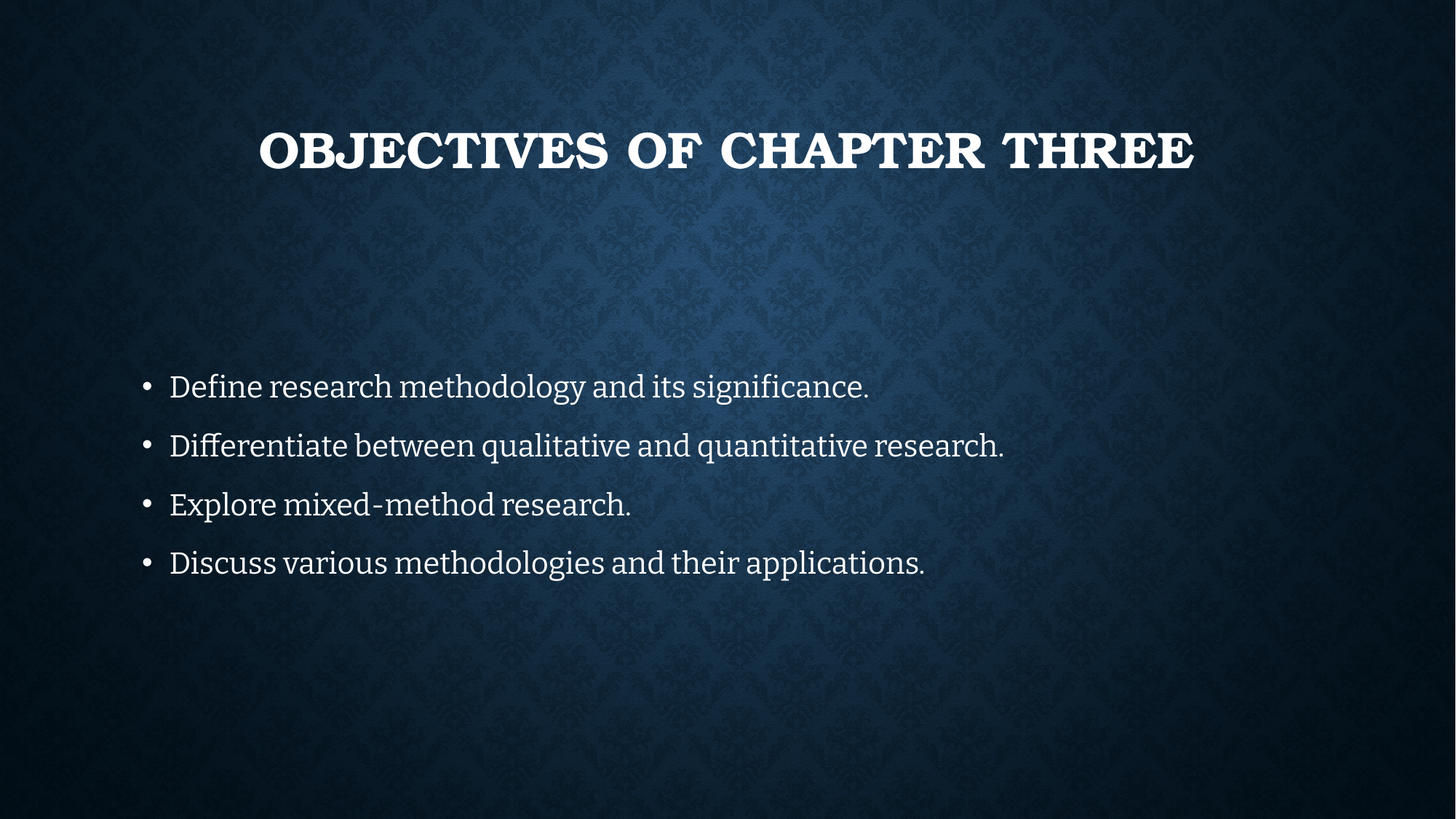

# Objectives of Chapter Three
Define research methodology and its significance.
Differentiate between qualitative and quantitative research.
Explore mixed-method research.
Discuss various methodologies and their applications.